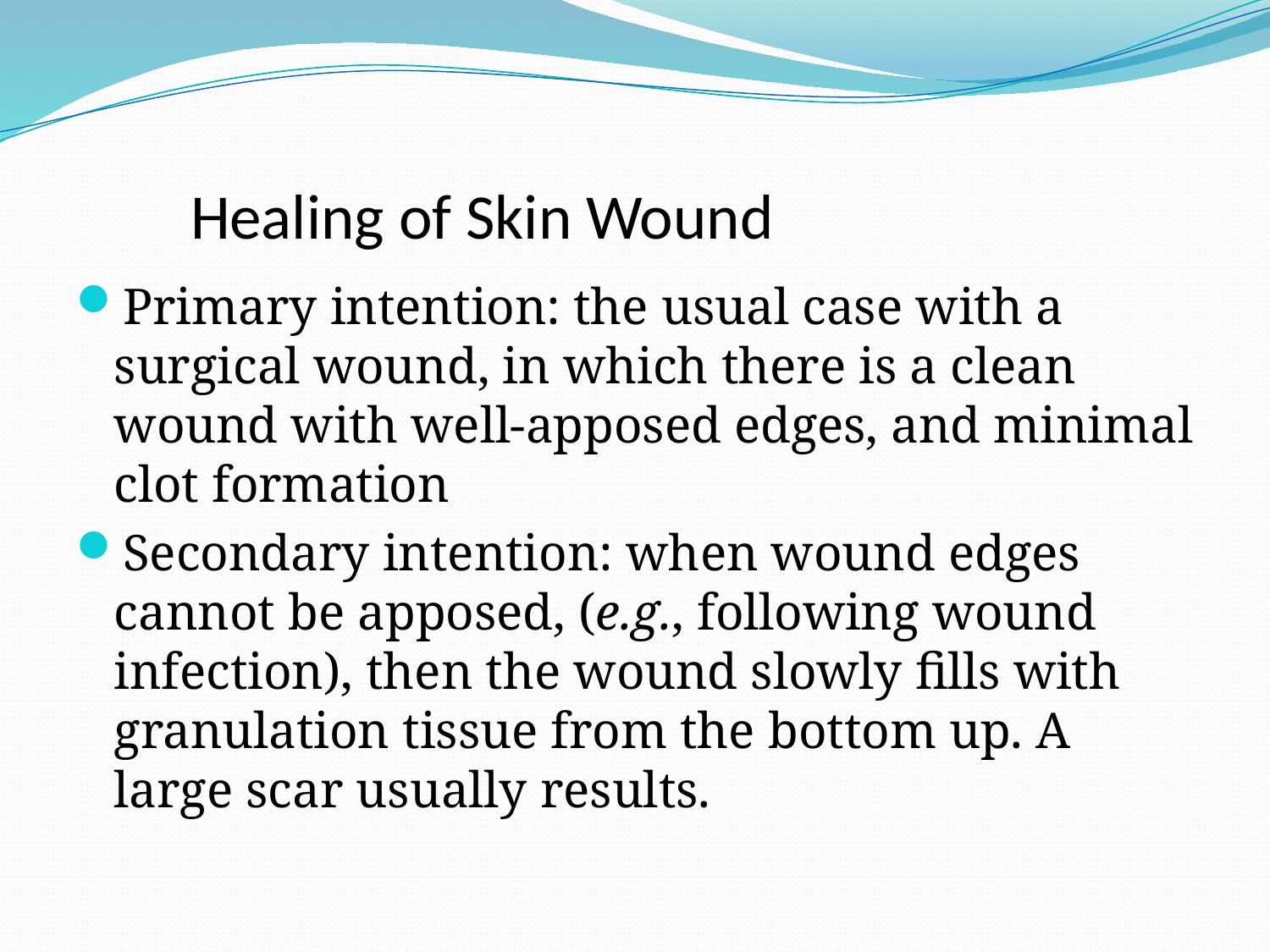

# Healing of Skin Wound
Primary intention: the usual case with a surgical wound, in which there is a clean wound with well-apposed edges, and minimal clot formation
Secondary intention: when wound edges cannot be apposed, (e.g., following wound infection), then the wound slowly fills with granulation tissue from the bottom up. A large scar usually results.